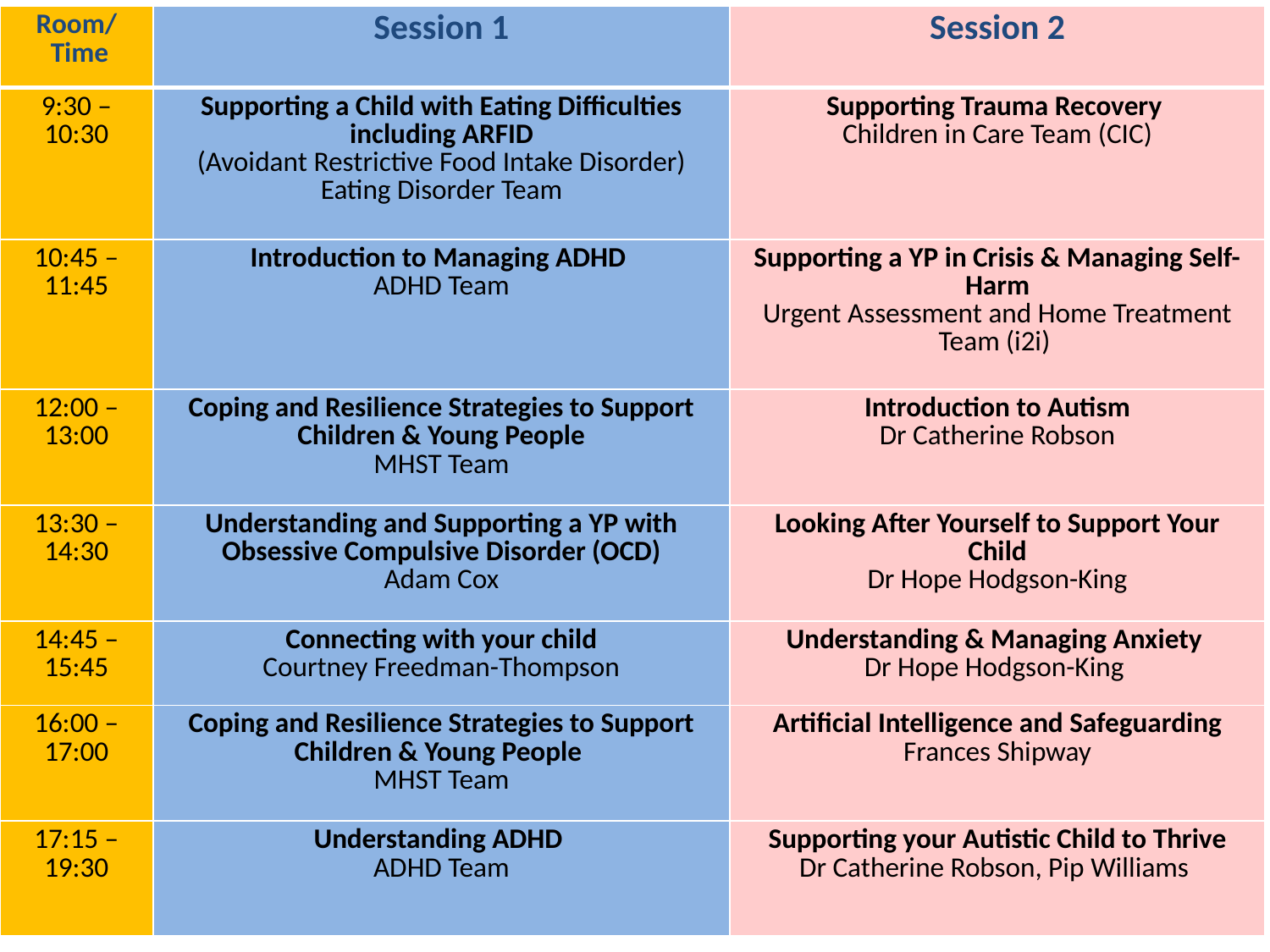

| Room/ Time | Session 1 | Session 2 |
| --- | --- | --- |
| 9:30 – 10:30 | Supporting a Child with Eating Difficulties including ARFID (Avoidant Restrictive Food Intake Disorder) Eating Disorder Team | Supporting Trauma Recovery Children in Care Team (CIC) |
| 10:45 – 11:45 | Introduction to Managing ADHD ADHD Team | Supporting a YP in Crisis & Managing Self-Harm Urgent Assessment and Home Treatment Team (i2i) |
| 12:00 – 13:00 | Coping and Resilience Strategies to Support Children & Young People MHST Team | Introduction to Autism Dr Catherine Robson |
| 13:30 – 14:30 | Understanding and Supporting a YP with Obsessive Compulsive Disorder (OCD) Adam Cox | Looking After Yourself to Support Your Child Dr Hope Hodgson-King |
| 14:45 – 15:45 | Connecting with your child Courtney Freedman-Thompson | Understanding & Managing Anxiety Dr Hope Hodgson-King |
| 16:00 – 17:00 | Coping and Resilience Strategies to Support Children & Young People MHST Team | Artificial Intelligence and Safeguarding Frances Shipway |
| 17:15 – 19:30 | Understanding ADHD ADHD Team | Supporting your Autistic Child to Thrive Dr Catherine Robson, Pip Williams |